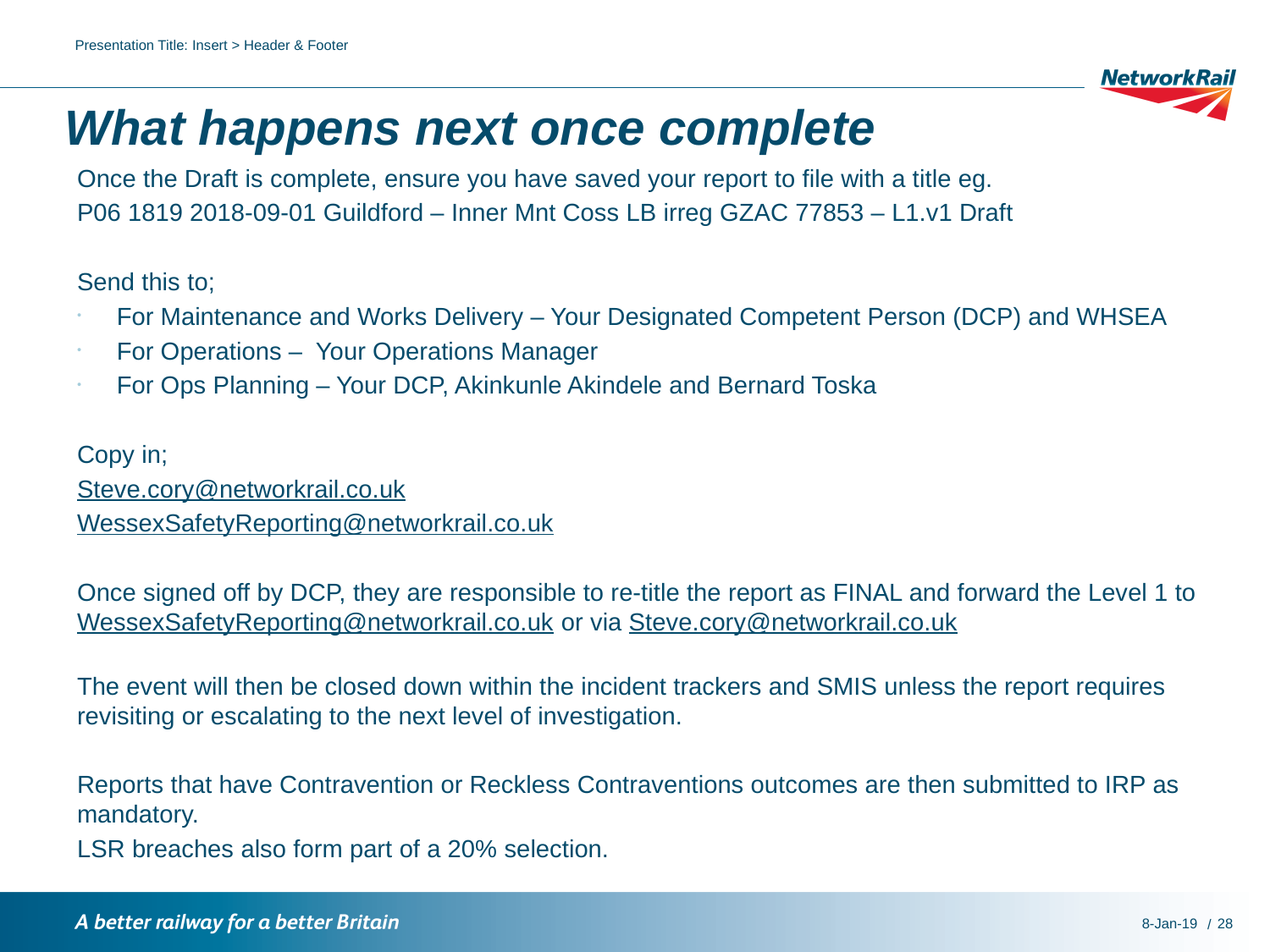

Presentation Title: Insert > Header & Footer
# What happens next once complete
Once the Draft is complete, ensure you have saved your report to file with a title eg.
P06 1819 2018-09-01 Guildford – Inner Mnt Coss LB irreg GZAC 77853 – L1.v1 Draft

Send this to;
For Maintenance and Works Delivery – Your Designated Competent Person (DCP) and WHSEA
For Operations –  Your Operations Manager
For Ops Planning – Your DCP, Akinkunle Akindele and Bernard Toska

Copy in;
Steve.cory@networkrail.co.uk
WessexSafetyReporting@networkrail.co.uk

Once signed off by DCP, they are responsible to re-title the report as FINAL and forward the Level 1 to
WessexSafetyReporting@networkrail.co.uk or via Steve.cory@networkrail.co.uk

The event will then be closed down within the incident trackers and SMIS unless the report requires revisiting or escalating to the next level of investigation.

Reports that have Contravention or Reckless Contraventions outcomes are then submitted to IRP as mandatory.
LSR breaches also form part of a 20% selection.

28
8-Jan-19